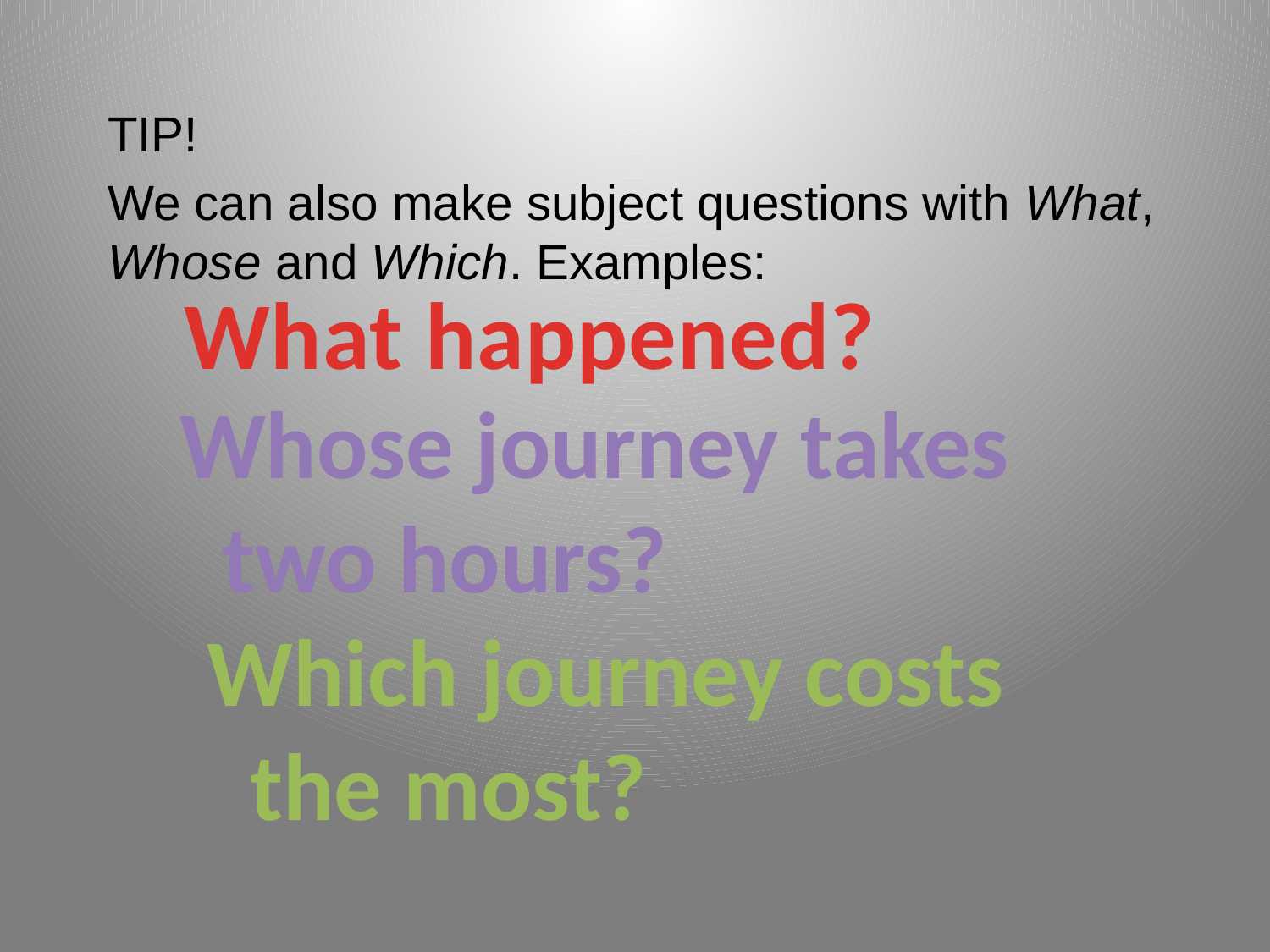

TIP!
We can also make subject questions with What, Whose and Which. Examples:

What happened?
Whose journey takes
  two hours?
Which journey costs
  the most?